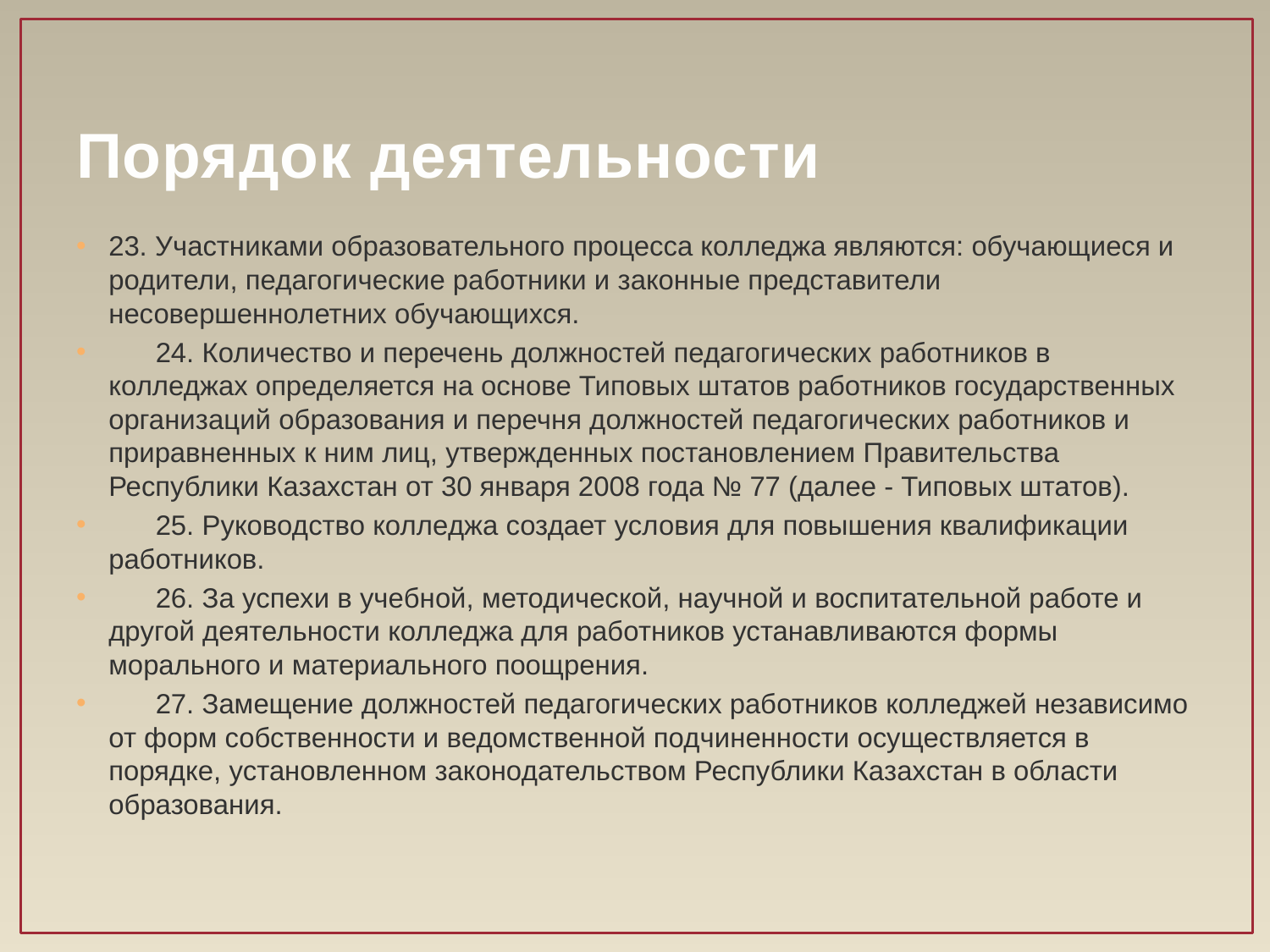

# Порядок деятельности
23. Участниками образовательного процесса колледжа являются: обучающиеся и родители, педагогические работники и законные представители несовершеннолетних обучающихся.
      24. Количество и перечень должностей педагогических работников в колледжах определяется на основе Типовых штатов работников государственных организаций образования и перечня должностей педагогических работников и приравненных к ним лиц, утвержденных постановлением Правительства Республики Казахстан от 30 января 2008 года № 77 (далее - Типовых штатов).
      25. Руководство колледжа создает условия для повышения квалификации работников.
      26. За успехи в учебной, методической, научной и воспитательной работе и другой деятельности колледжа для работников устанавливаются формы морального и материального поощрения.
      27. Замещение должностей педагогических работников колледжей независимо от форм собственности и ведомственной подчиненности осуществляется в порядке, установленном законодательством Республики Казахстан в области образования.